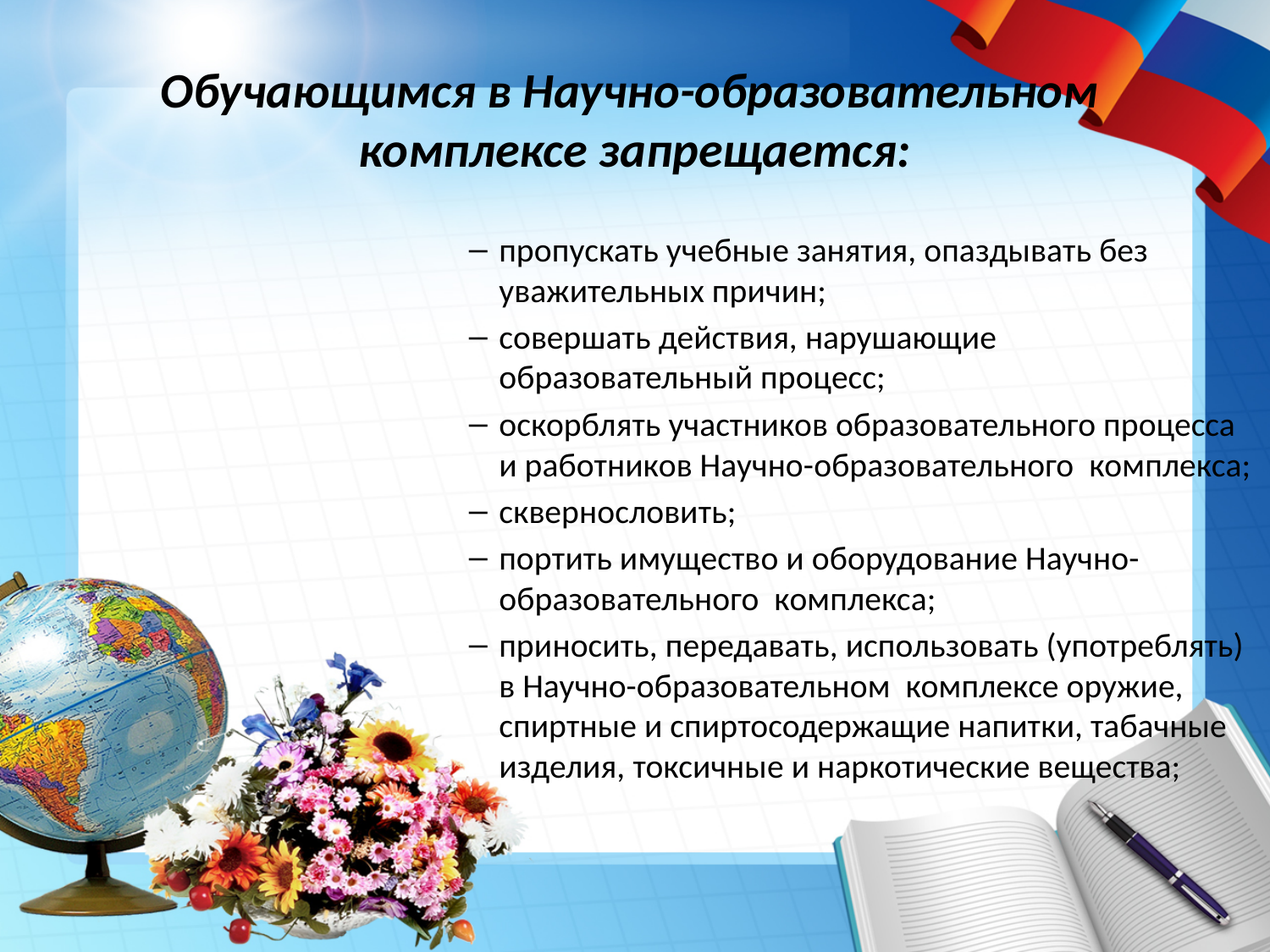

# Обучающимся в Научно-образовательном  комплексе запрещается:
пропускать учебные занятия, опаздывать без уважительных причин;
совершать действия, нарушающие образовательный процесс;
оскорблять участников образовательного процесса и работников Научно-образовательного  комплекса;
сквернословить;
портить имущество и оборудование Научно-образовательного  комплекса;
приносить, передавать, использовать (употреблять) в Научно-образовательном  комплексе оружие, спиртные и спиртосодержащие напитки, табачные изделия, токсичные и наркотические вещества;